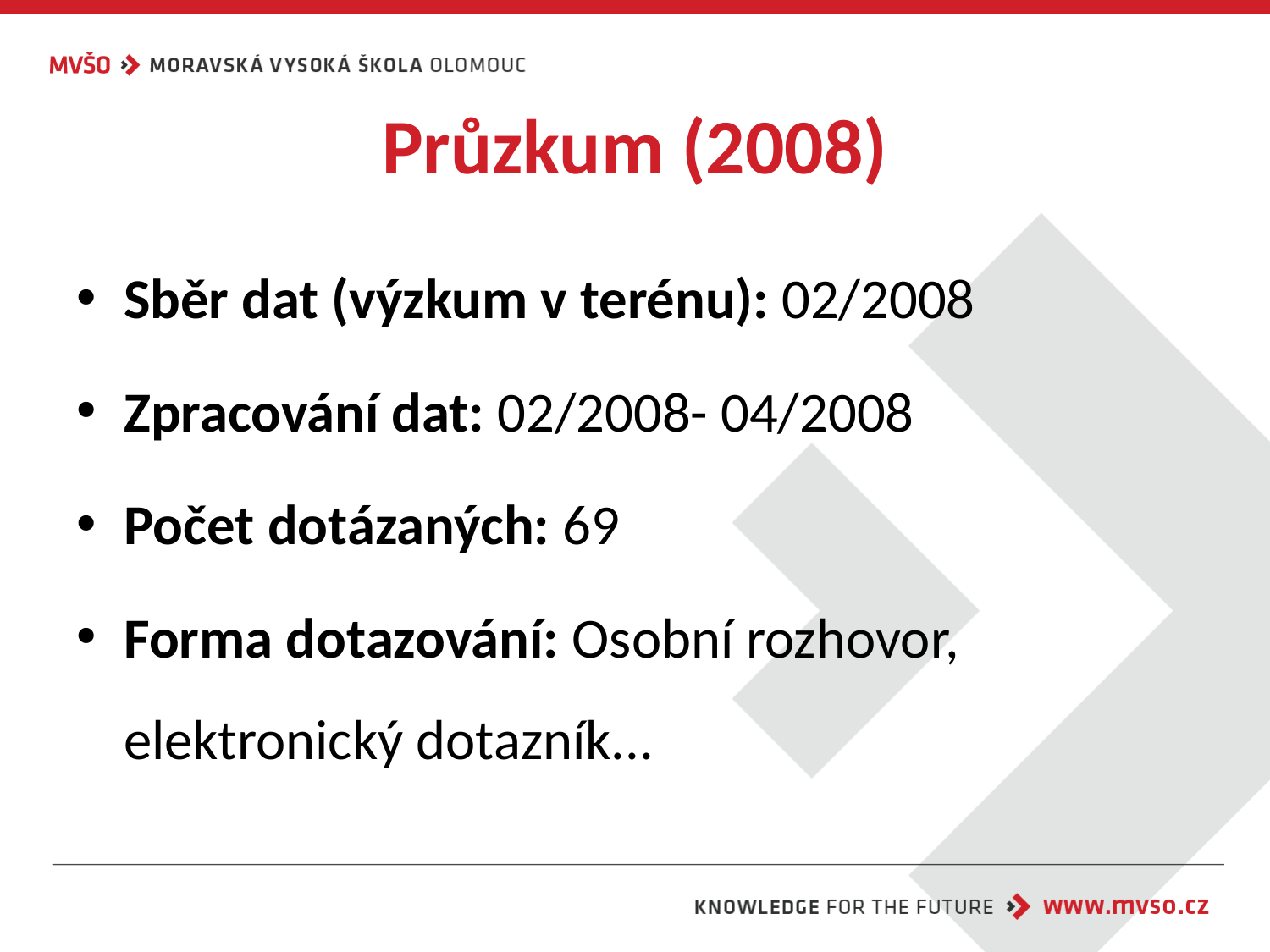

# Průzkum (2008)
Sběr dat (výzkum v terénu): 02/2008
Zpracování dat: 02/2008- 04/2008
Počet dotázaných: 69
Forma dotazování: Osobní rozhovor, elektronický dotazník...